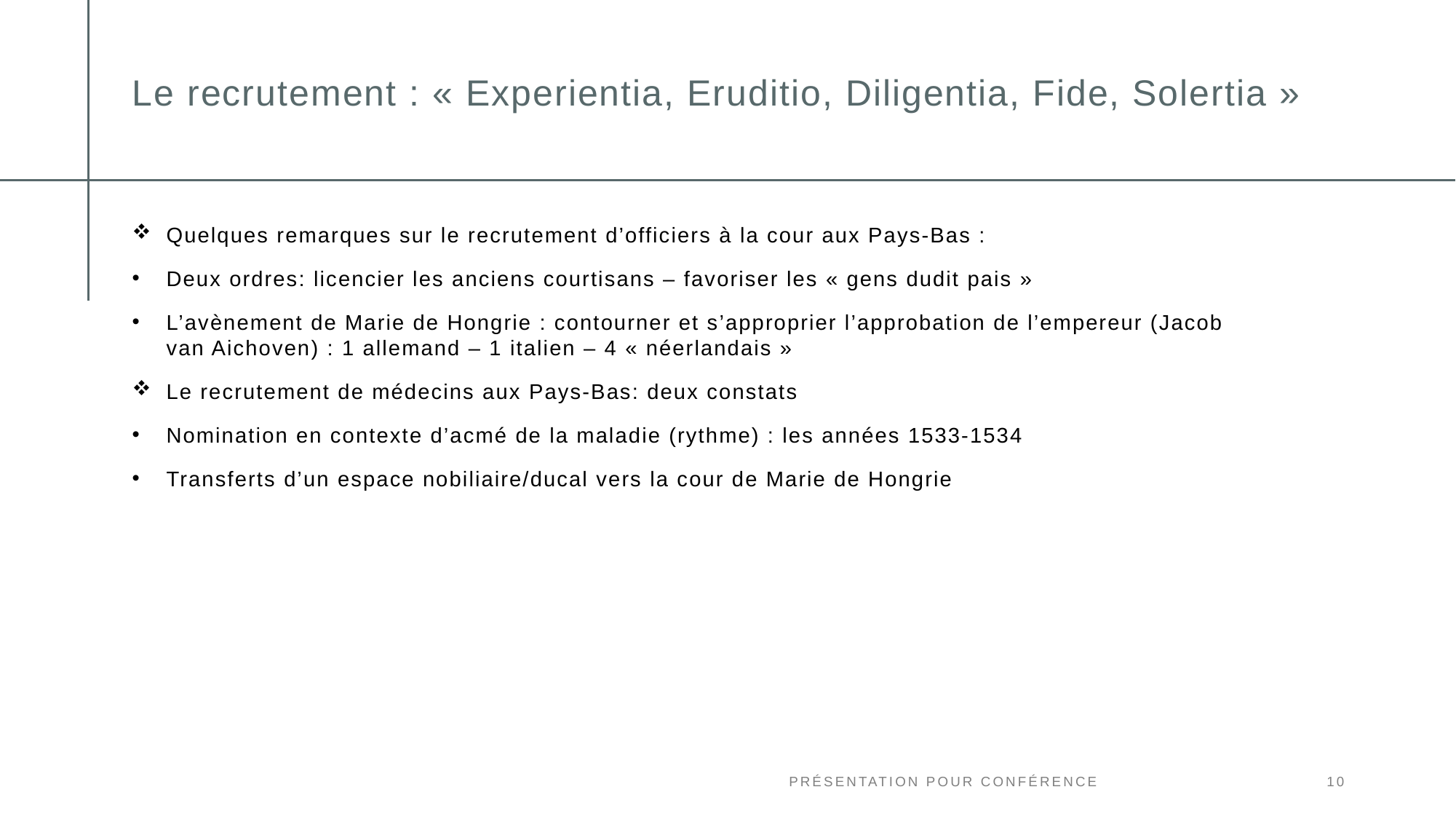

# Le recrutement : « Experientia, Eruditio, Diligentia, Fide, Solertia »
Quelques remarques sur le recrutement d’officiers à la cour aux Pays-Bas :
Deux ordres: licencier les anciens courtisans – favoriser les « gens dudit pais »
L’avènement de Marie de Hongrie : contourner et s’approprier l’approbation de l’empereur (Jacob van Aichoven) : 1 allemand – 1 italien – 4 « néerlandais »
Le recrutement de médecins aux Pays-Bas: deux constats
Nomination en contexte d’acmé de la maladie (rythme) : les années 1533-1534
Transferts d’un espace nobiliaire/ducal vers la cour de Marie de Hongrie

Présentation pour conférence
10